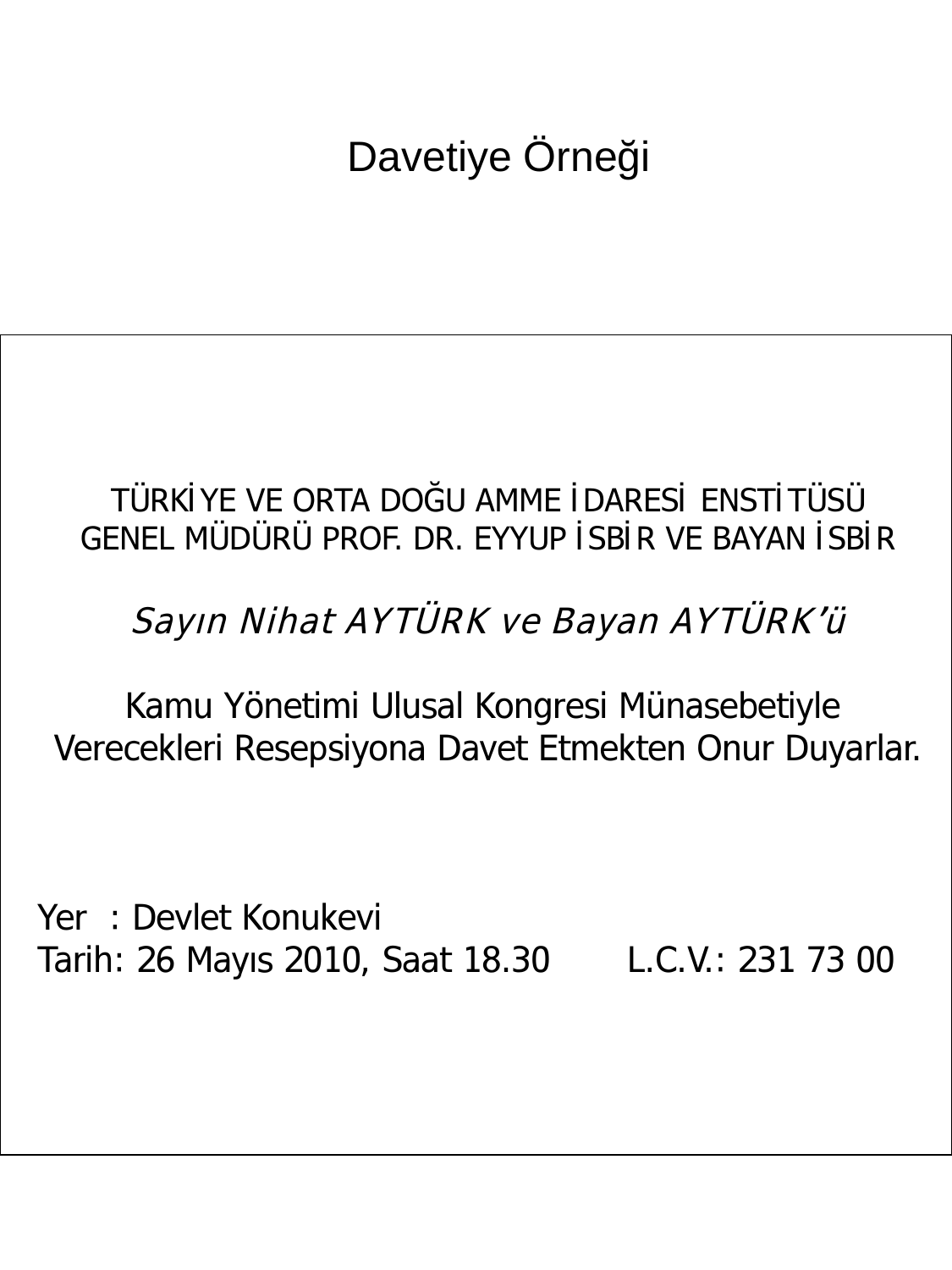

Davetiye Örneği

TÜRKİYE VE ORTA DOĞU AMME İDARESİ ENSTİTÜSÜ
GENEL MÜDÜRÜ PROF. DR. EYYUP İSBİR VE BAYAN İSBİR

Sayın Nihat AYTÜRK ve Bayan AYTÜRK’ü

Kamu Yönetimi Ulusal Kongresi Münasebetiyle
Verecekleri Resepsiyona Davet Etmekten Onur Duyarlar.

Yer  : Devlet Konukevi
Tarih: 26 Mayıs 2010, Saat 18.30       L.C.V.: 231 73 00